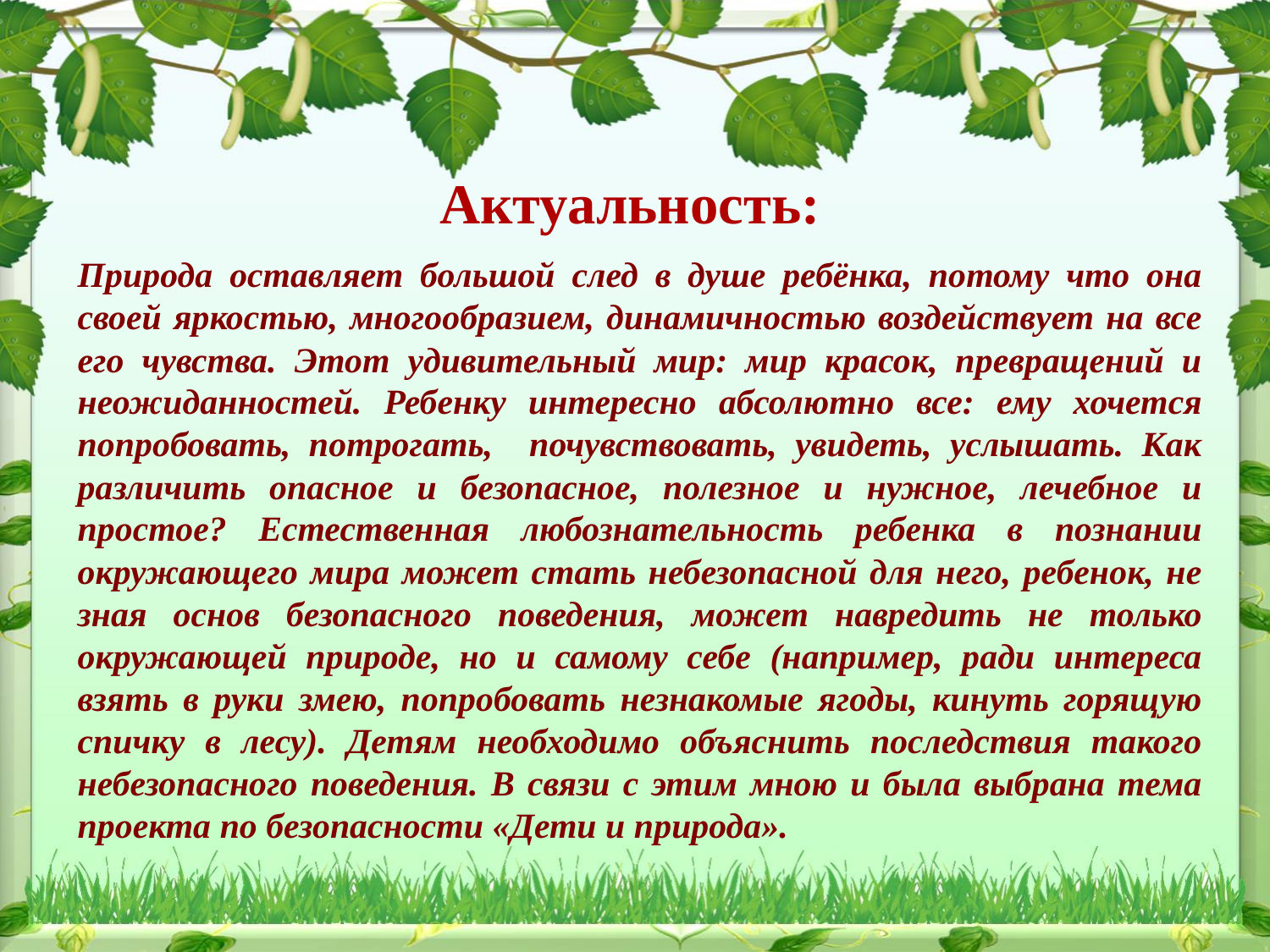

# Актуальность:
Природа оставляет большой след в душе ребёнка, потому что она своей яркостью, многообразием, динамичностью воздействует на все его чувства. Этот удивительный мир: мир красок, превращений и неожиданностей. Ребенку интересно абсолютно все: ему хочется попробовать, потрогать,  почувствовать, увидеть, услышать. Как различить опасное и безопасное, полезное и нужное, лечебное и простое? Естественная любознательность ребенка в познании окружающего мира может стать небезопасной для него, ребенок, не зная основ безопасного поведения, может навредить не только окружающей природе, но и самому себе (например, ради интереса взять в руки змею, попробовать незнакомые ягоды, кинуть горящую спичку в лесу). Детям необходимо объяснить последствия такого небезопасного поведения. В связи с этим мною и была выбрана тема проекта по безопасности «Дети и природа».